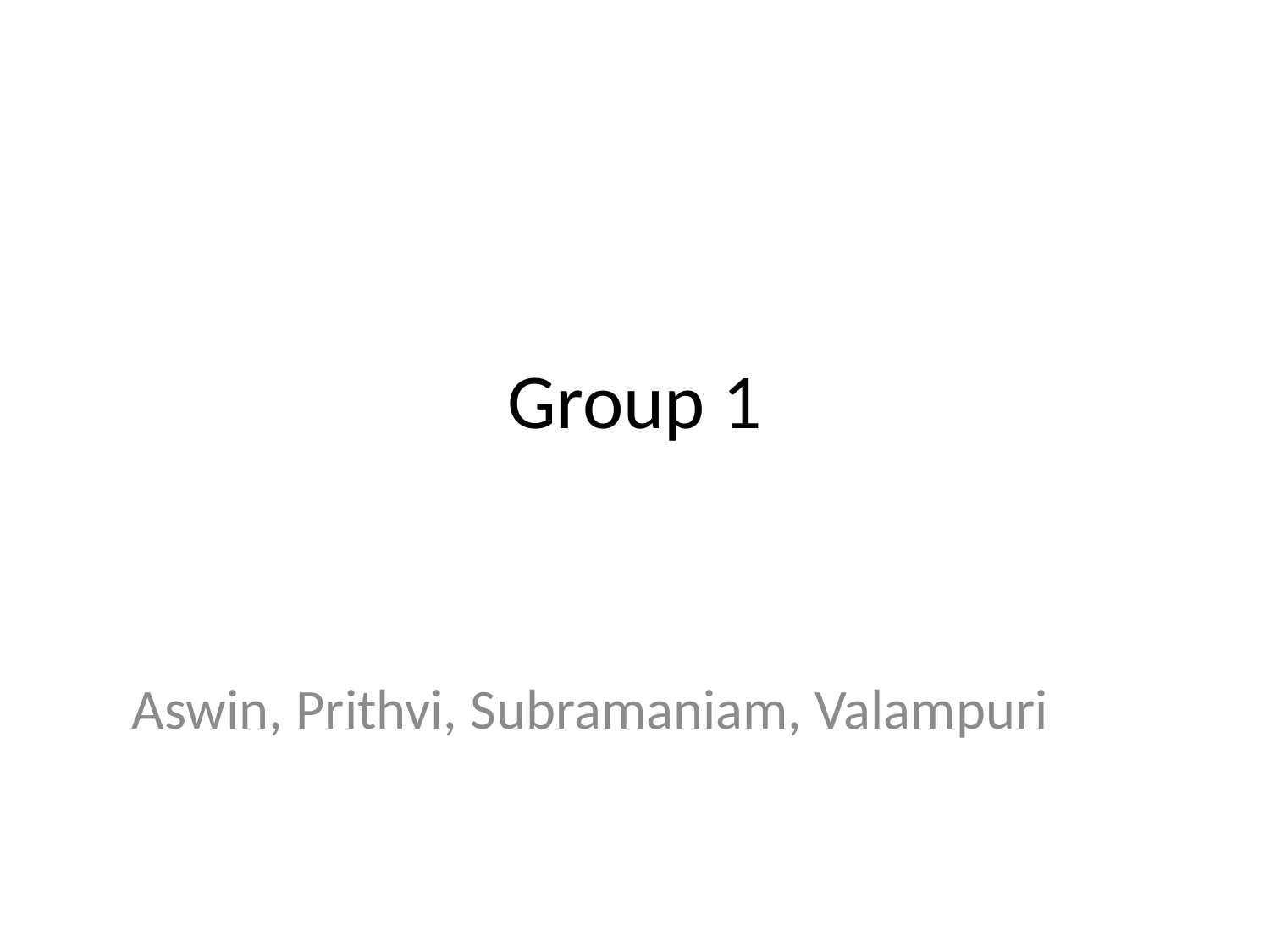

# Group 1
Aswin, Prithvi, Subramaniam, Valampuri